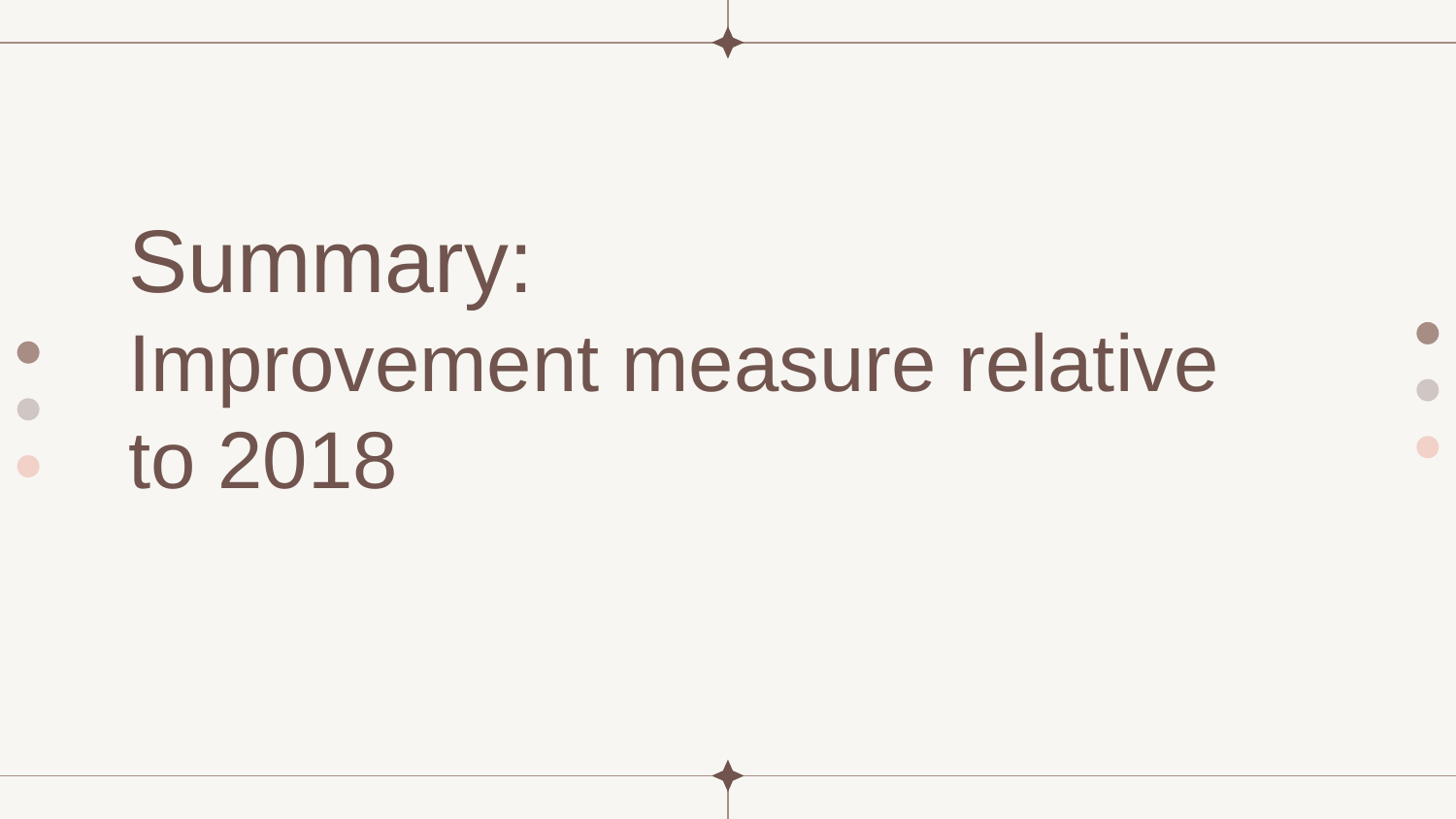

# Summary: Improvement measure relative to 2018